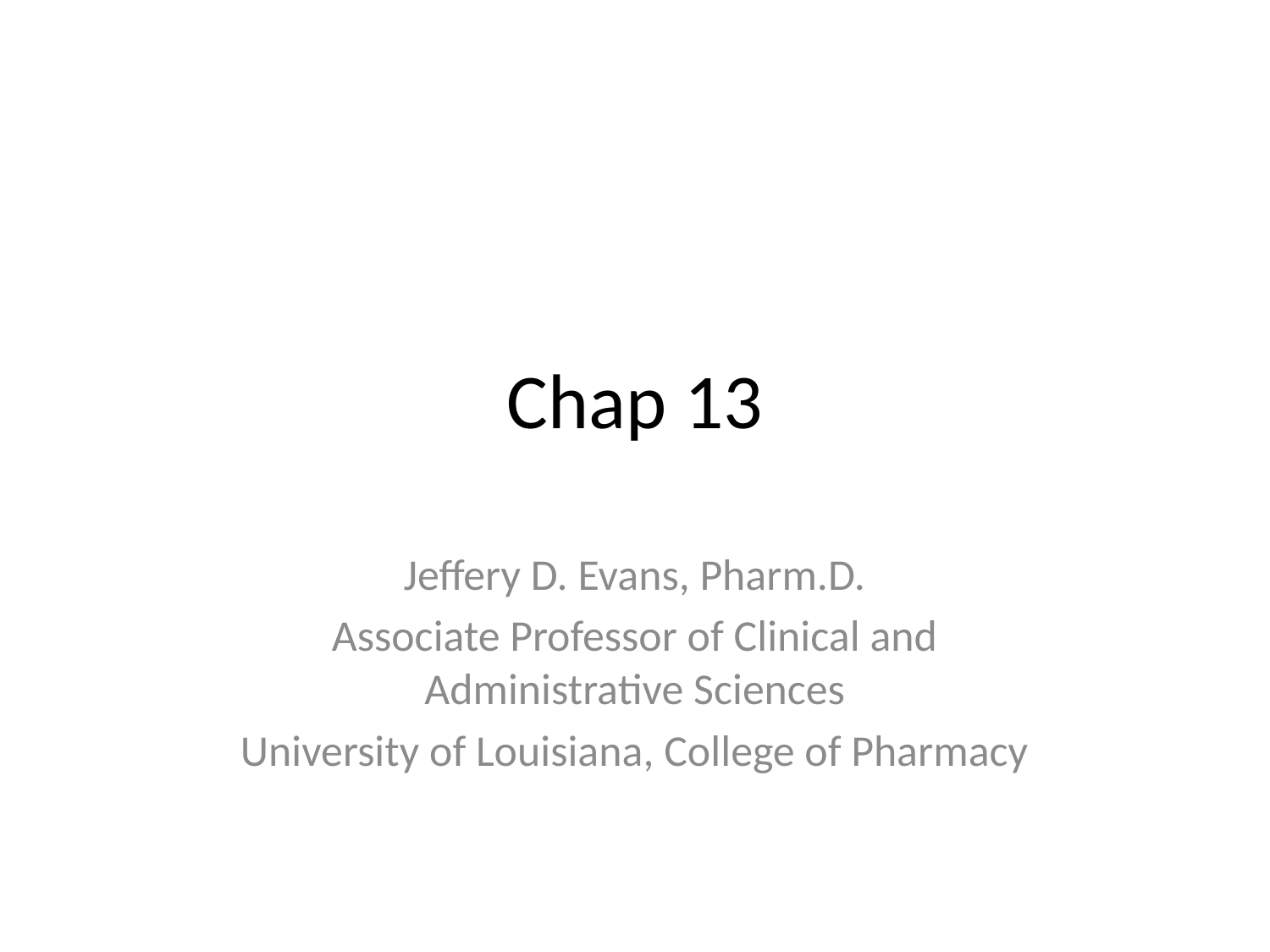

# Chap 13
Jeffery D. Evans, Pharm.D.
Associate Professor of Clinical and Administrative Sciences
University of Louisiana, College of Pharmacy